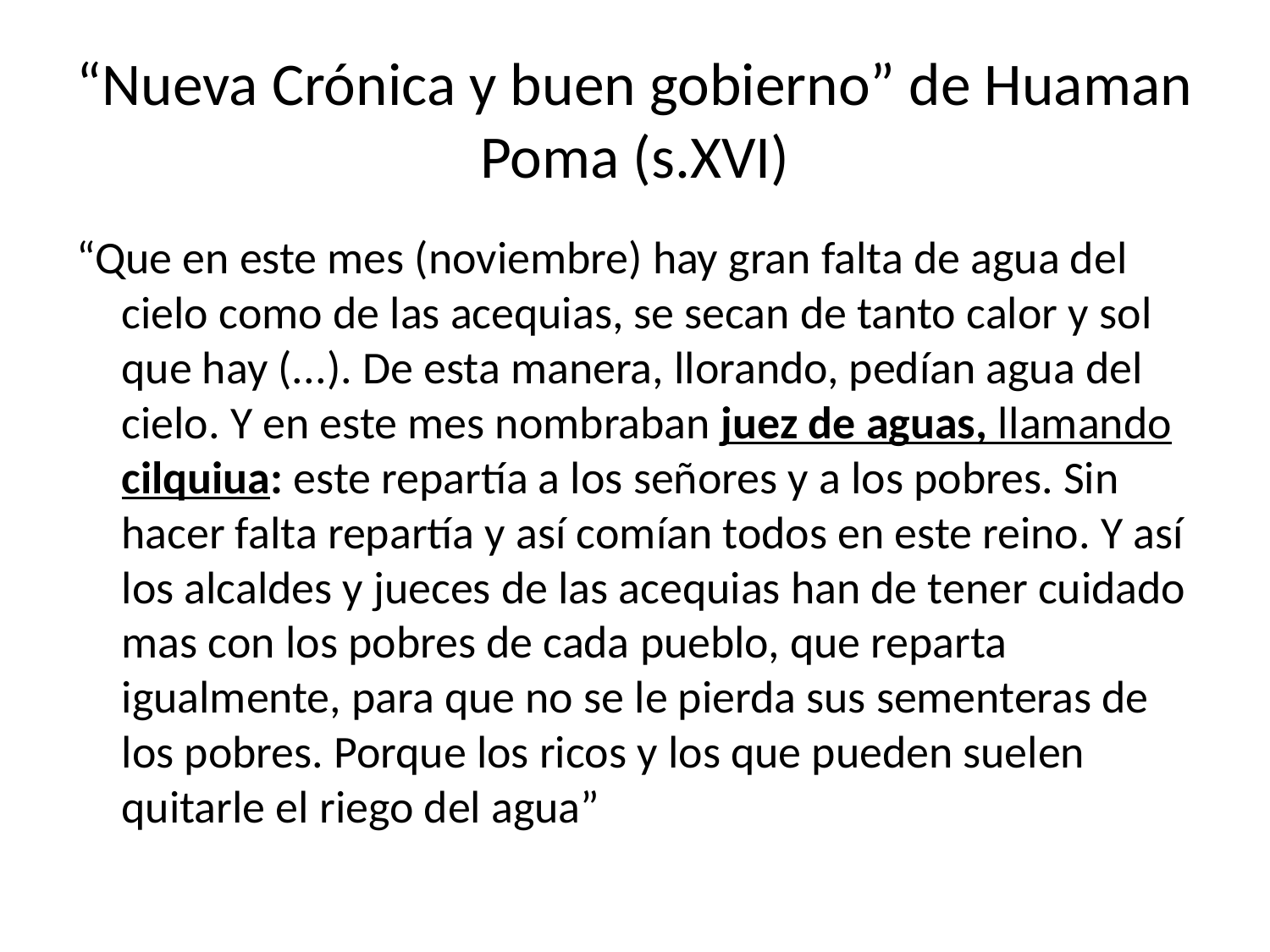

# “Nueva Crónica y buen gobierno” de Huaman Poma (s.XVI)
“Que en este mes (noviembre) hay gran falta de agua del cielo como de las acequias, se secan de tanto calor y sol que hay (...). De esta manera, llorando, pedían agua del cielo. Y en este mes nombraban juez de aguas, llamando cilquiua: este repartía a los señores y a los pobres. Sin hacer falta repartía y así comían todos en este reino. Y así los alcaldes y jueces de las acequias han de tener cuidado mas con los pobres de cada pueblo, que reparta igualmente, para que no se le pierda sus sementeras de los pobres. Porque los ricos y los que pueden suelen quitarle el riego del agua”